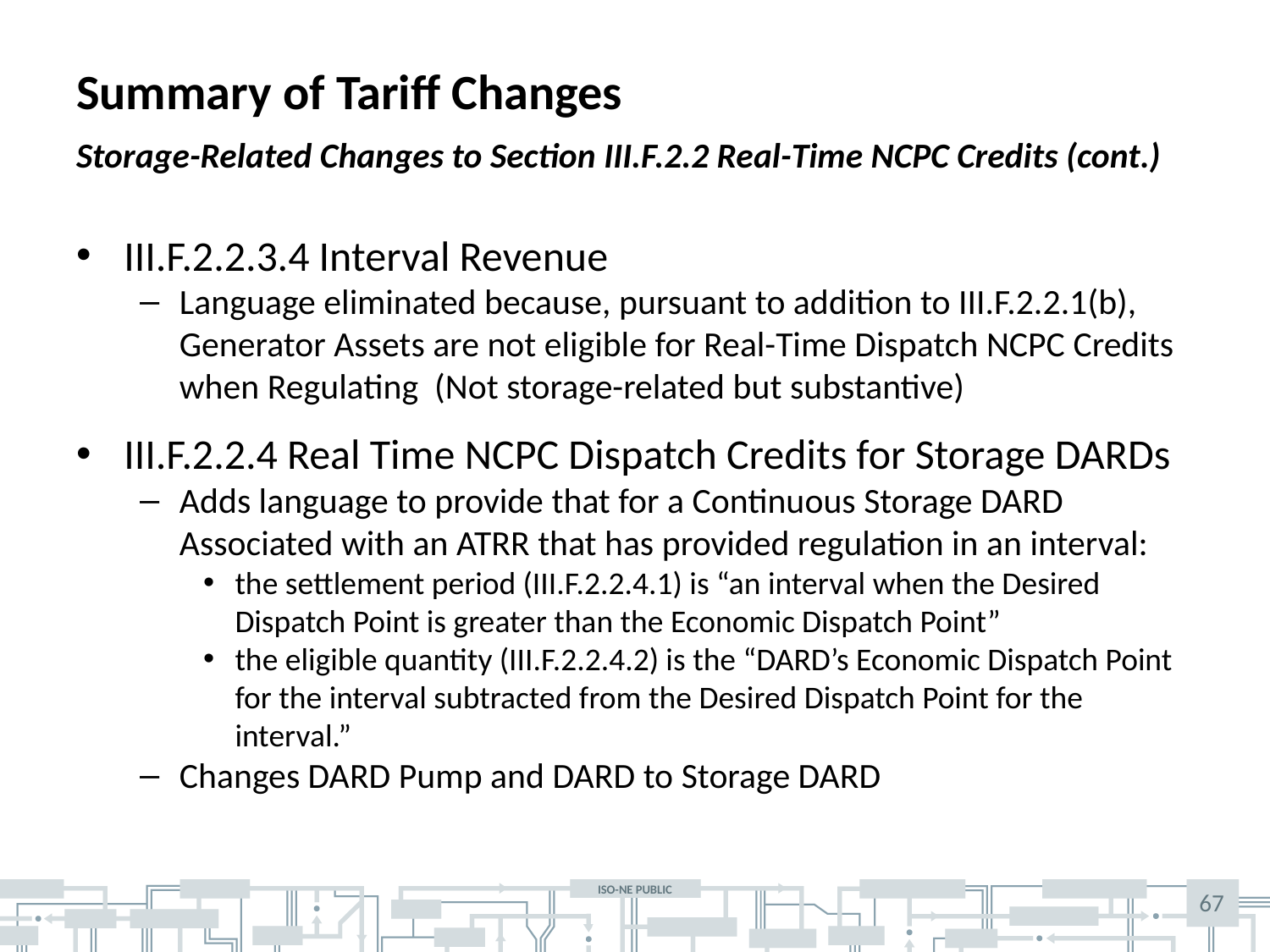

# Summary of Tariff Changes
Storage-Related Changes to Section III.F.2.2 Real-Time NCPC Credits (cont.)

III.F.2.2.3.4 Interval Revenue
Language eliminated because, pursuant to addition to III.F.2.2.1(b), Generator Assets are not eligible for Real-Time Dispatch NCPC Credits when Regulating  (Not storage-related but substantive)
III.F.2.2.4 Real Time NCPC Dispatch Credits for Storage DARDs
Adds language to provide that for a Continuous Storage DARD Associated with an ATRR that has provided regulation in an interval:
the settlement period (III.F.2.2.4.1) is “an interval when the Desired Dispatch Point is greater than the Economic Dispatch Point”
the eligible quantity (III.F.2.2.4.2) is the “DARD’s Economic Dispatch Point for the interval subtracted from the Desired Dispatch Point for the interval.”
Changes DARD Pump and DARD to Storage DARD

67